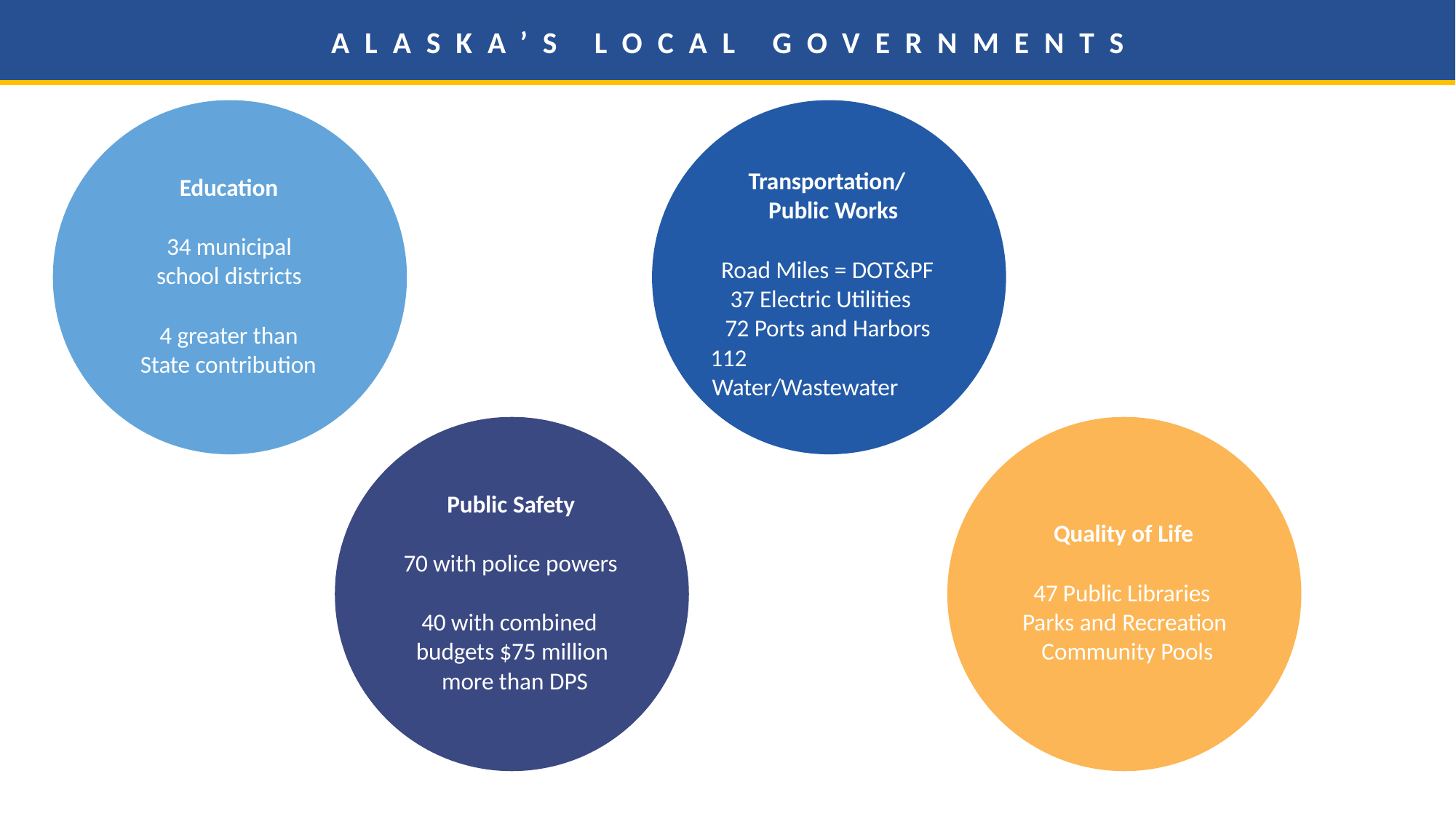

ALASKA’S LOCAL GOVERNMENTS
I love service to local governments.

Transportation/  Public Works
Education
34 municipal  school districts
Road Miles = DOT&PF  37 Electric Utilities  72 Ports and Harbors
112 Water/Wastewater
4 greater than  State contribution

Public Safety
Quality of Life
70 with police powers
47 Public Libraries  Parks and Recreation  Community Pools
40 with combined  budgets $75 million  more than DPS